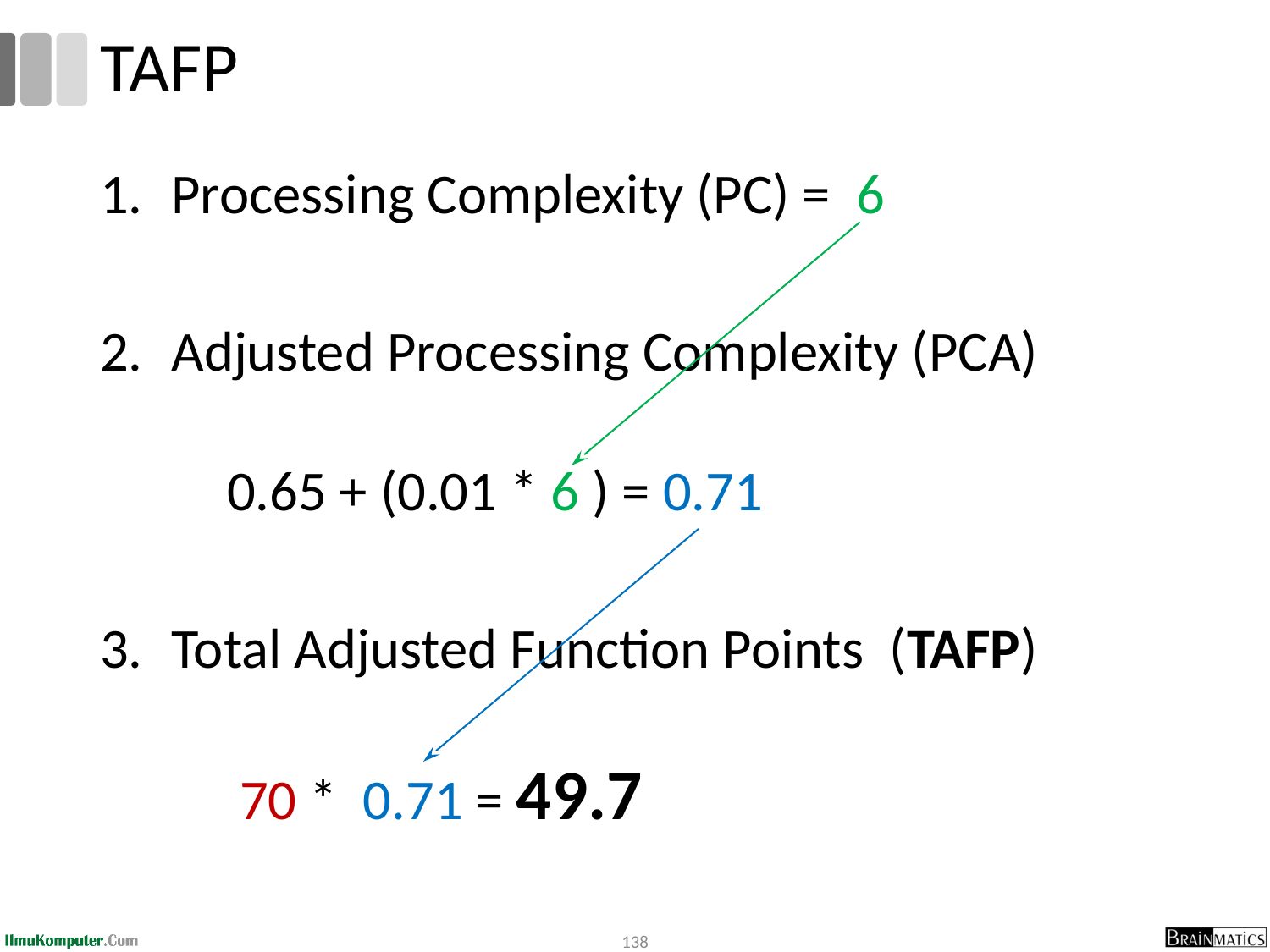

# TAFP
Processing Complexity (PC) =  6

Adjusted Processing Complexity (PCA)
	0.65 + (0.01 * 6 ) = 0.71

Total Adjusted Function Points  (TAFP)
	 70 *  0.71 = 49.7

138